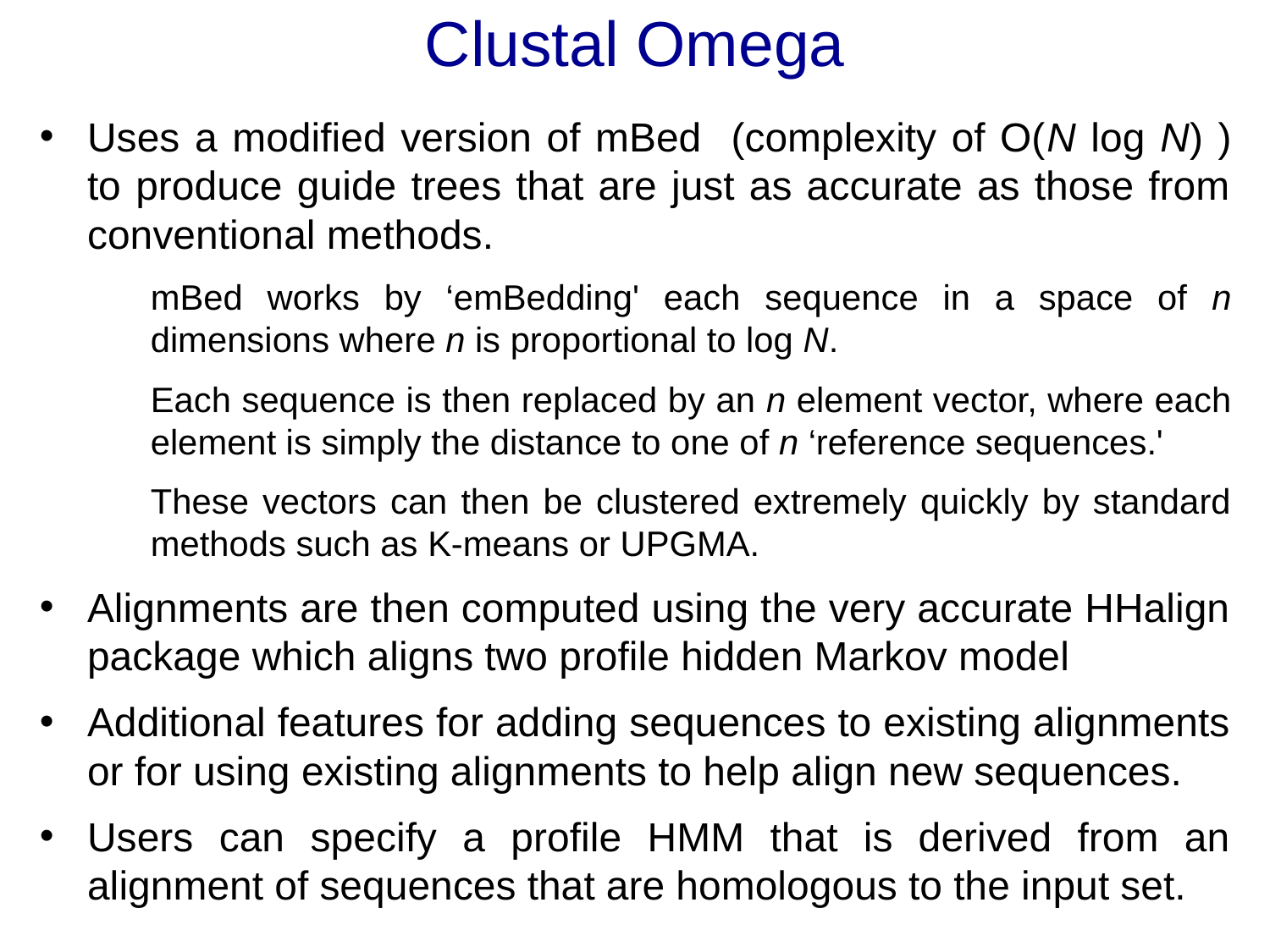

# Clustal Omega
Uses a modified version of mBed  (complexity of O(N log N) ) to produce guide trees that are just as accurate as those from conventional methods.
mBed works by ‘emBedding' each sequence in a space of n dimensions where n is proportional to log N.
Each sequence is then replaced by an n element vector, where each element is simply the distance to one of n ‘reference sequences.'
These vectors can then be clustered extremely quickly by standard methods such as K-means or UPGMA.
Alignments are then computed using the very accurate HHalign package which aligns two profile hidden Markov model
Additional features for adding sequences to existing alignments or for using existing alignments to help align new sequences.
Users can specify a profile HMM that is derived from an alignment of sequences that are homologous to the input set.